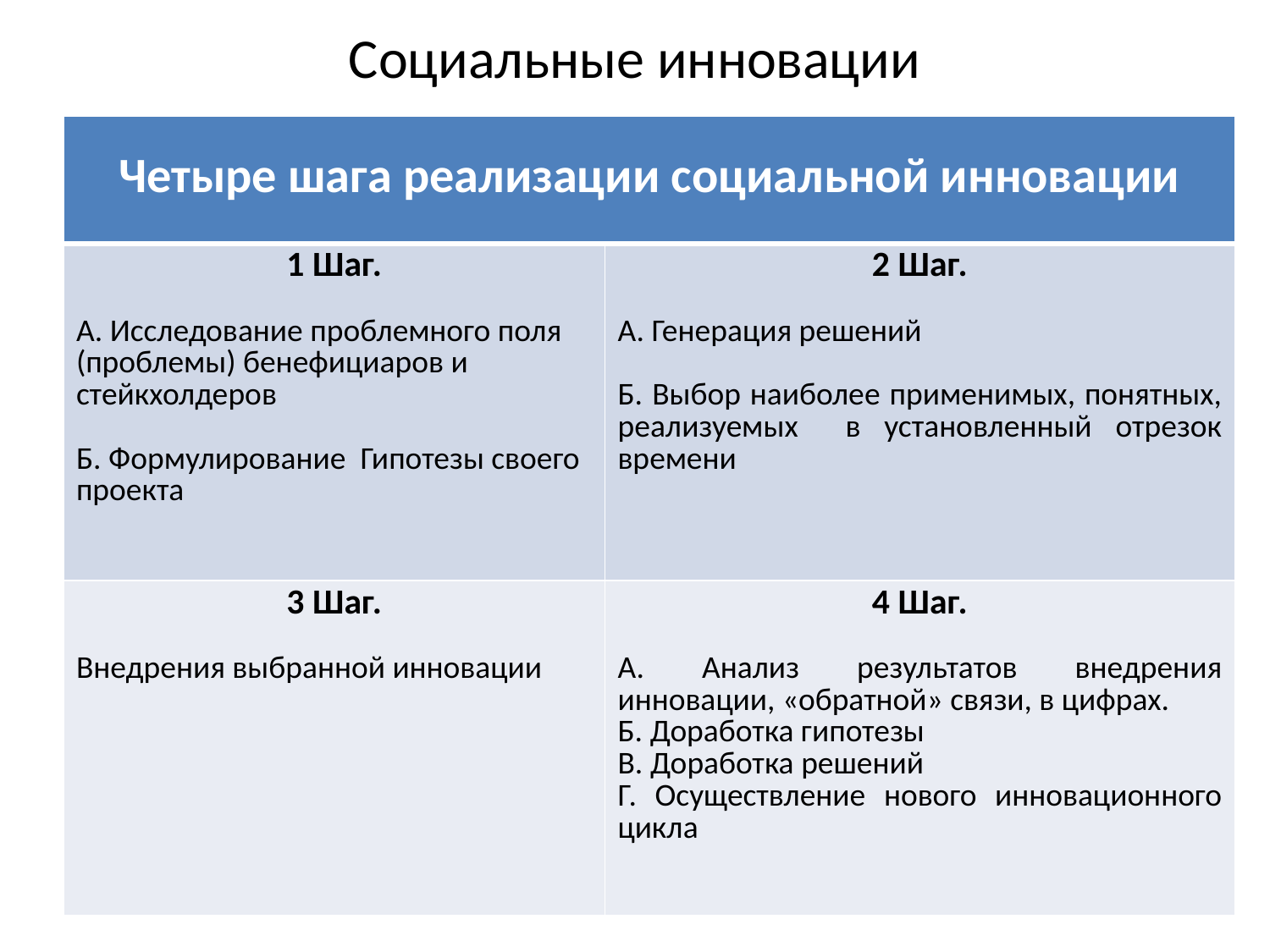

# Социальные инновации
| Четыре шага реализации социальной инновации |  |
| --- | --- |
| 1 Шаг. А. Исследование проблемного поля (проблемы) бенефициаров и стейкхолдеров Б. Формулирование Гипотезы своего проекта | 2 Шаг. А. Генерация решений Б. Выбор наиболее применимых, понятных, реализуемых в установленный отрезок времени |
| 3 Шаг. Внедрения выбранной инновации | 4 Шаг. А. Анализ результатов внедрения инновации, «обратной» связи, в цифрах. Б. Доработка гипотезы В. Доработка решений Г. Осуществление нового инновационного цикла |